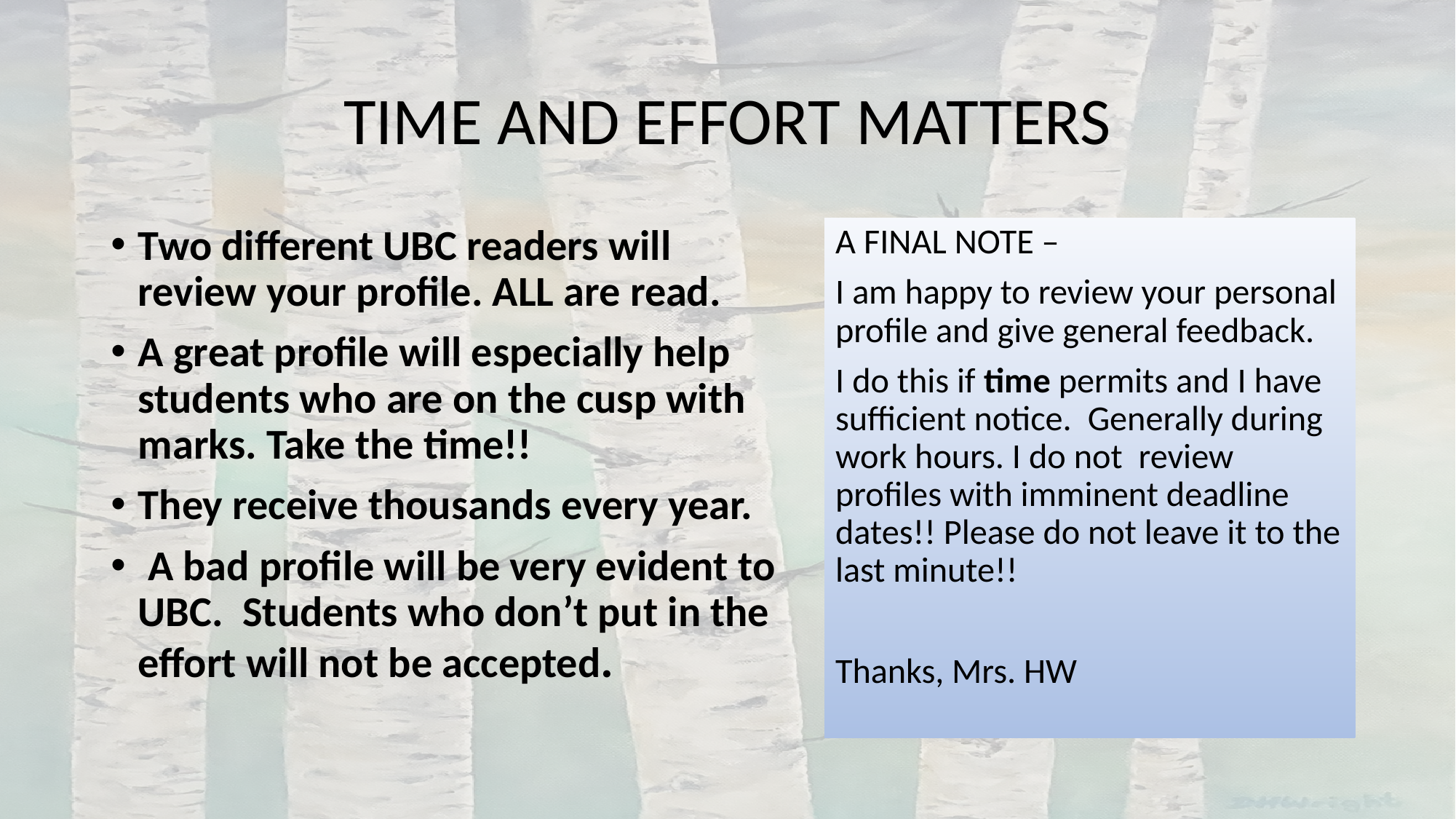

# TIME AND EFFORT MATTERS
Two different UBC readers will review your profile. ALL are read.
A great profile will especially help students who are on the cusp with marks. Take the time!!
They receive thousands every year.
 A bad profile will be very evident to UBC.  Students who don’t put in the effort will not be accepted.
A FINAL NOTE –
I am happy to review your personal profile and give general feedback.
I do this if time permits and I have sufficient notice.  Generally during work hours. I do not  review profiles with imminent deadline dates!! Please do not leave it to the last minute!!

Thanks, Mrs. HW